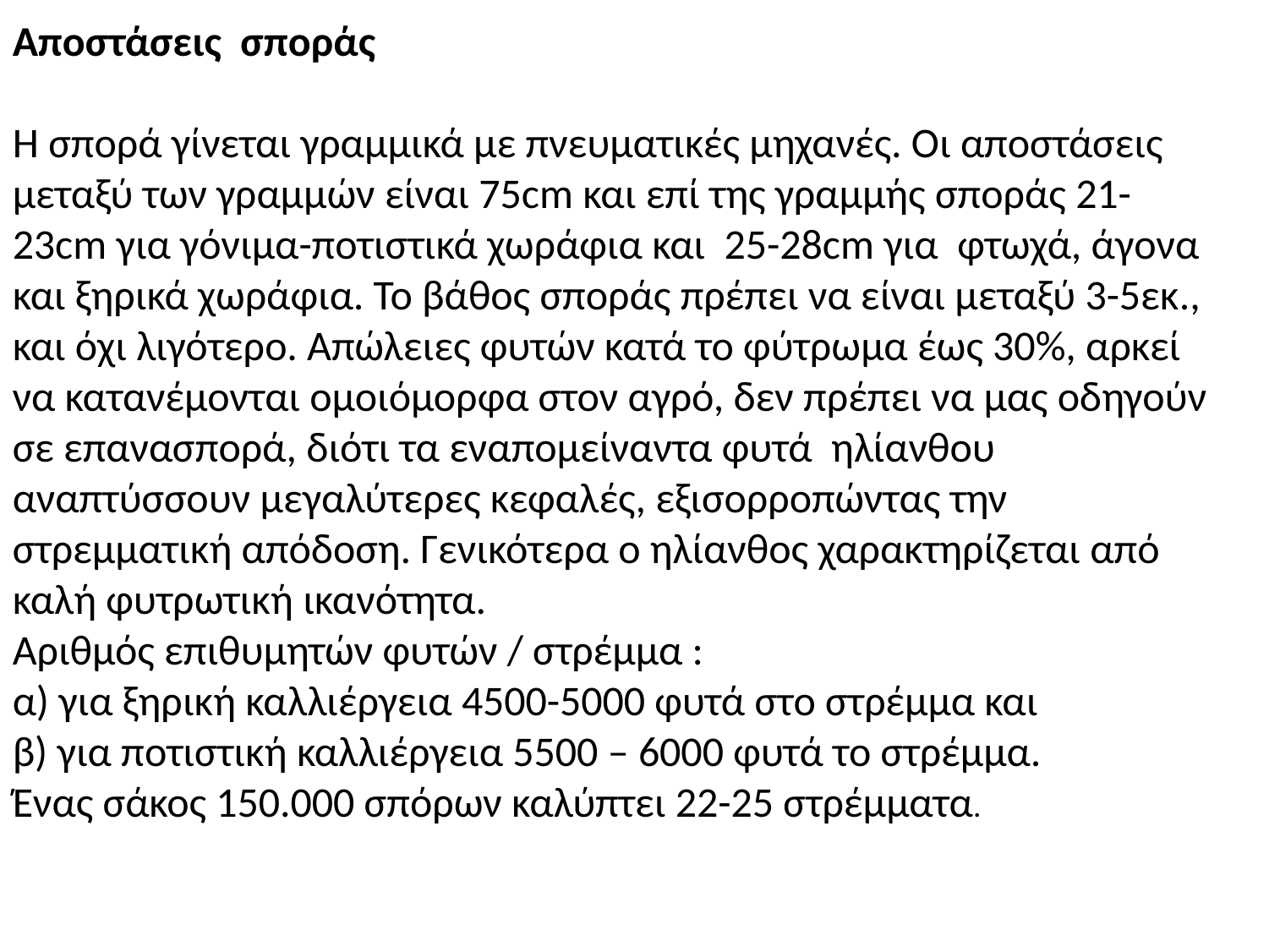

Αποστάσεις  σποράς 
Η σπορά γίνεται γραμμικά με πνευματικές μηχανές. Οι αποστάσεις μεταξύ των γραμμών είναι 75cm και επί της γραμμής σποράς 21-23cm για γόνιμα-ποτιστικά χωράφια και  25-28cm για  φτωχά, άγονα και ξηρικά χωράφια. Το βάθος σποράς πρέπει να είναι μεταξύ 3-5εκ., και όχι λιγότερο. Απώλειες φυτών κατά το φύτρωμα έως 30%, αρκεί να κατανέμονται ομοιόμορφα στον αγρό, δεν πρέπει να μας οδηγούν σε επανασπορά, διότι τα εναπομείναντα φυτά  ηλίανθου αναπτύσσουν μεγαλύτερες κεφαλές, εξισορροπώντας την στρεμματική απόδοση. Γενικότερα ο ηλίανθος χαρακτηρίζεται από καλή φυτρωτική ικανότητα. 
Αριθμός επιθυμητών φυτών / στρέμμα :
α) για ξηρική καλλιέργεια 4500-5000 φυτά στο στρέμμα και
β) για ποτιστική καλλιέργεια 5500 – 6000 φυτά το στρέμμα.
Ένας σάκος 150.000 σπόρων καλύπτει 22-25 στρέμματα.